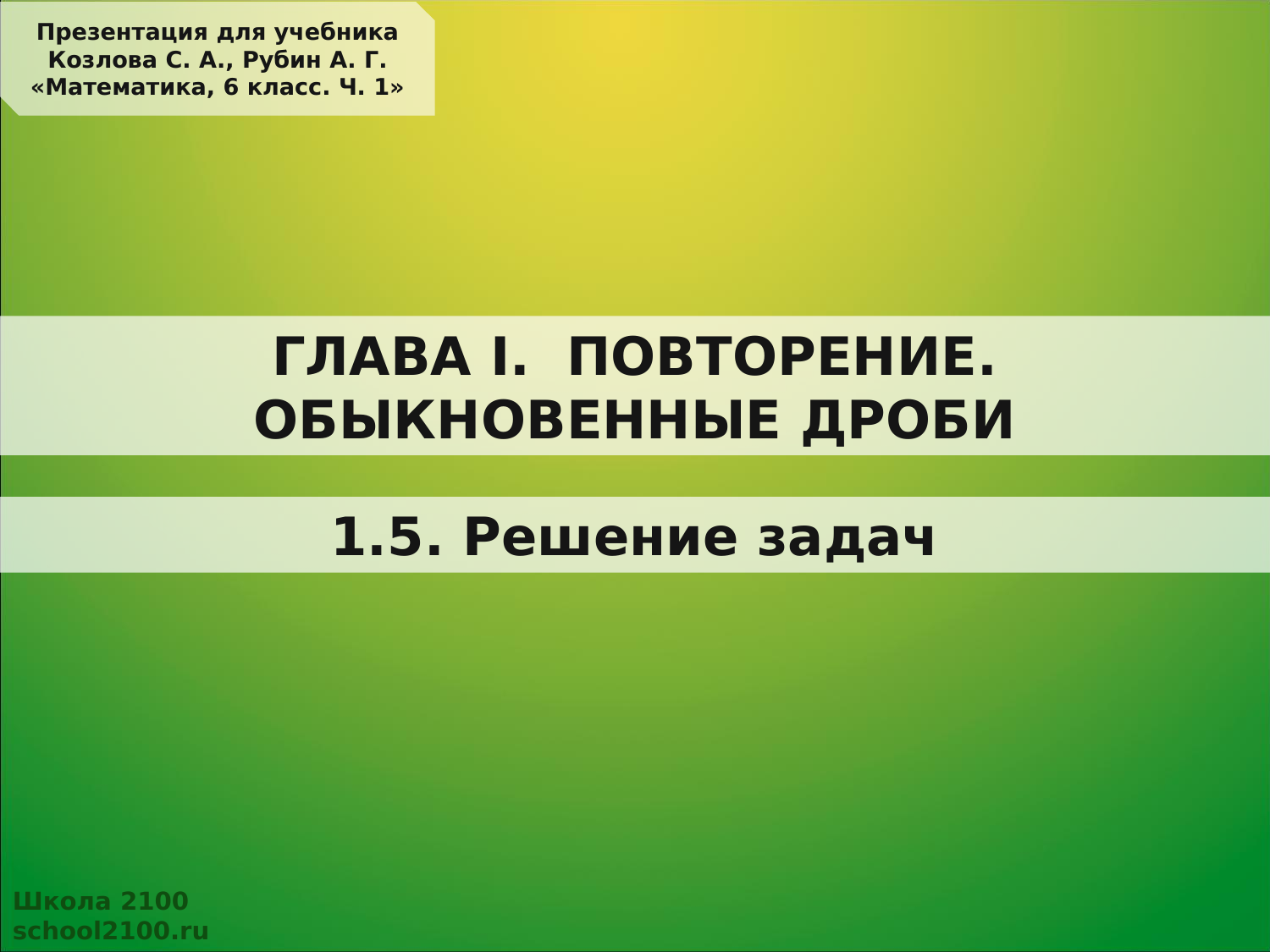

Презентация для учебника
Козлова С. А., Рубин А. Г.
«Математика, 6 класс. Ч. 1»
ГЛАВА I.  ПОВТОРЕНИЕ.
ОБЫКНОВЕННЫЕ ДРОБИ
1.5. Решение задач
Школа 2100
school2100.ru